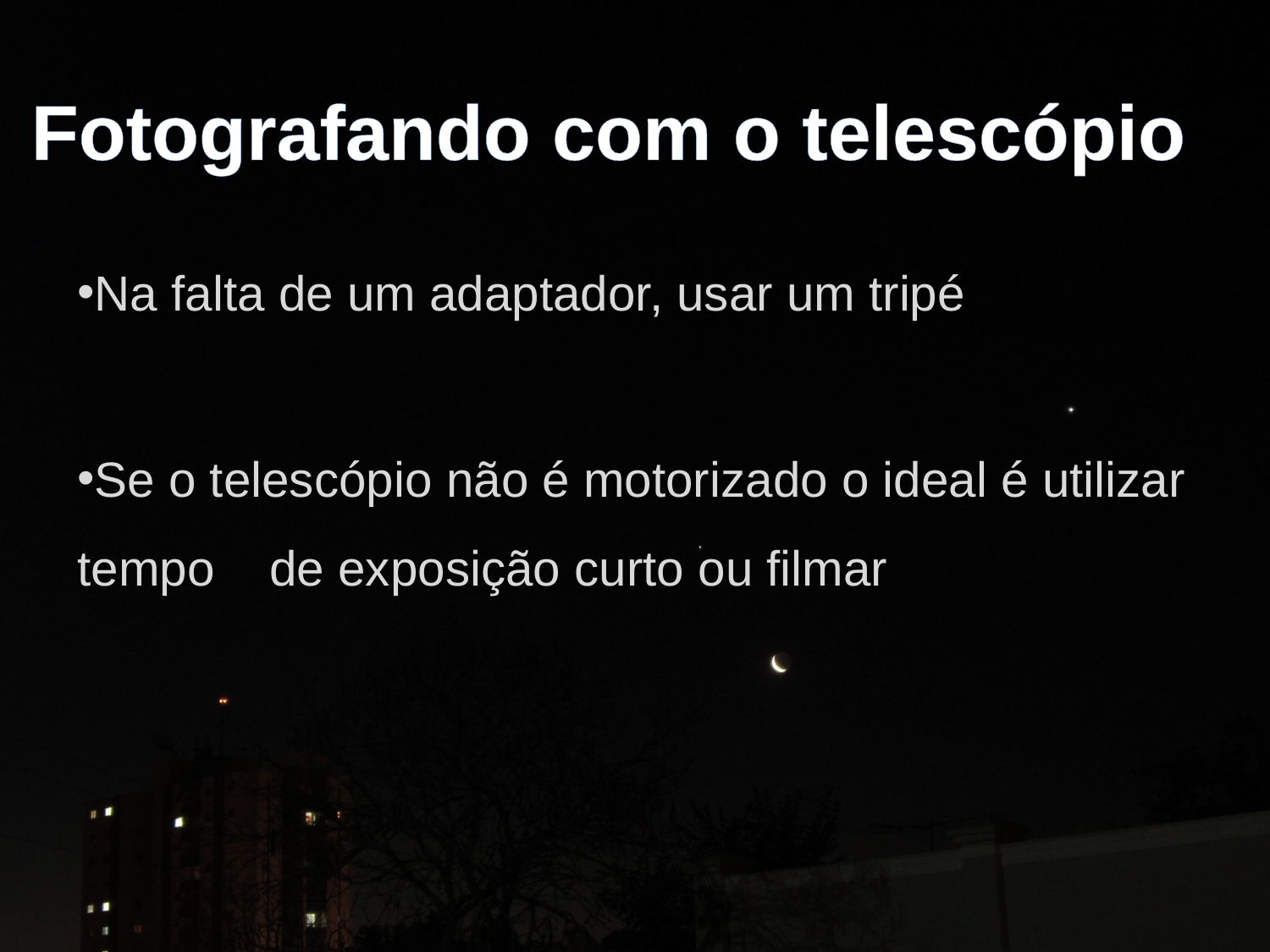

Fotografando com o telescópio
Na falta de um adaptador, usar um tripé

Se o telescópio não é motorizado o ideal é utilizar tempo    de exposição curto ou filmar